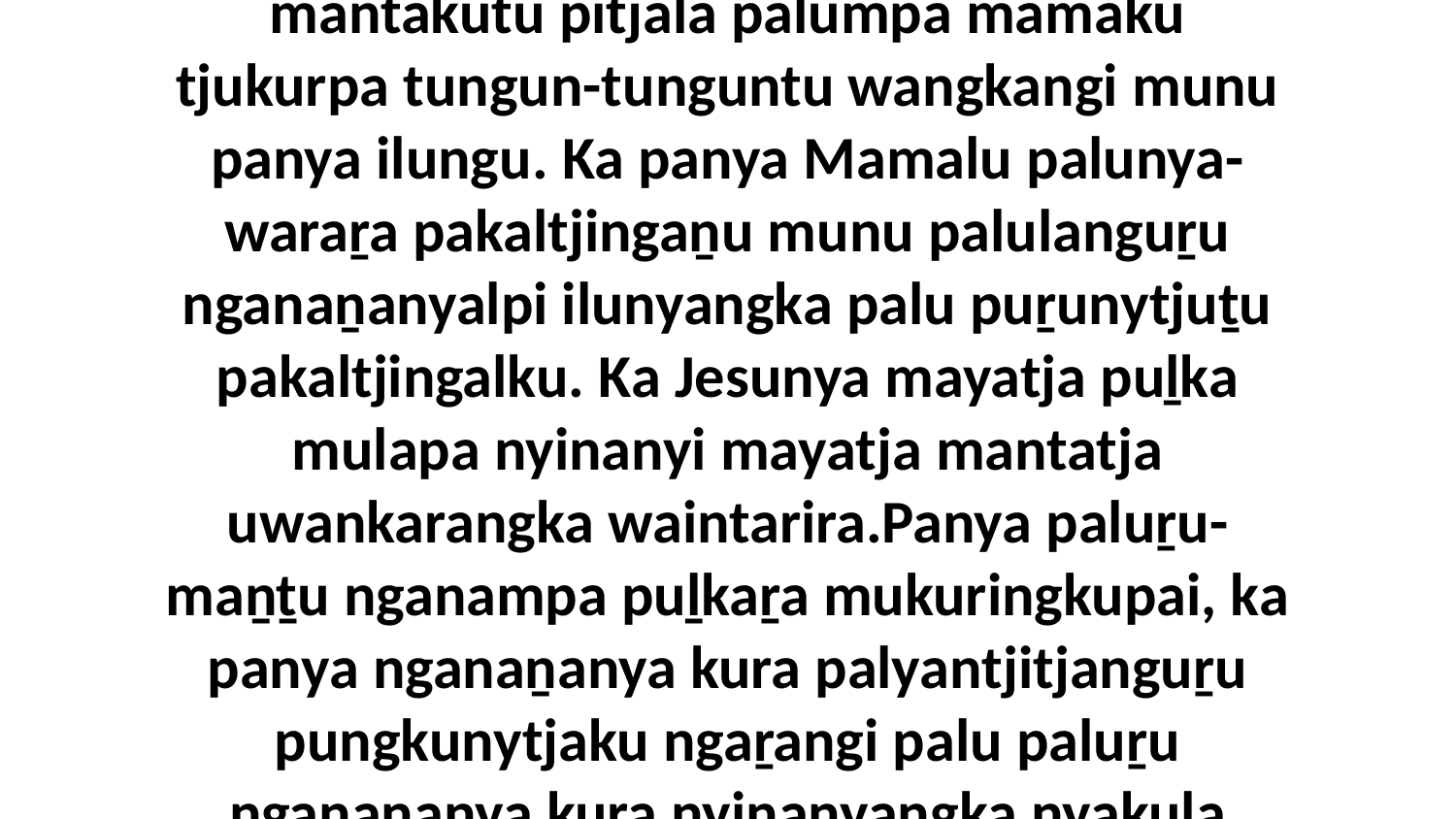

5 Ka palu puṟunytjuṯu Jesulu Christalu kuḻu nyuranya pukuḻmaṟa kanyinma. Paluṟu panya mantakutu pitjala palumpa mamaku tjukurpa tungun-tunguntu wangkangi munu panya ilungu. Ka panya Mamalu palunya-waraṟa pakaltjingaṉu munu palulanguṟu nganaṉanyalpi ilunyangka palu puṟunytjuṯu pakaltjingalku. Ka Jesunya mayatja puḻka mulapa nyinanyi mayatja mantatja uwankarangka waintarira.Panya paluṟu-maṉṯu nganampa puḻkaṟa mukuringkupai, ka panya nganaṉanya kura palyantjitjanguṟu pungkunytjaku ngaṟangi palu paluṟu nganaṉanya kura nyinanyangka nyakula ngalkilpa ilungu nganaṉa kaṟalyarira wankaṟu nyinanytjaku.